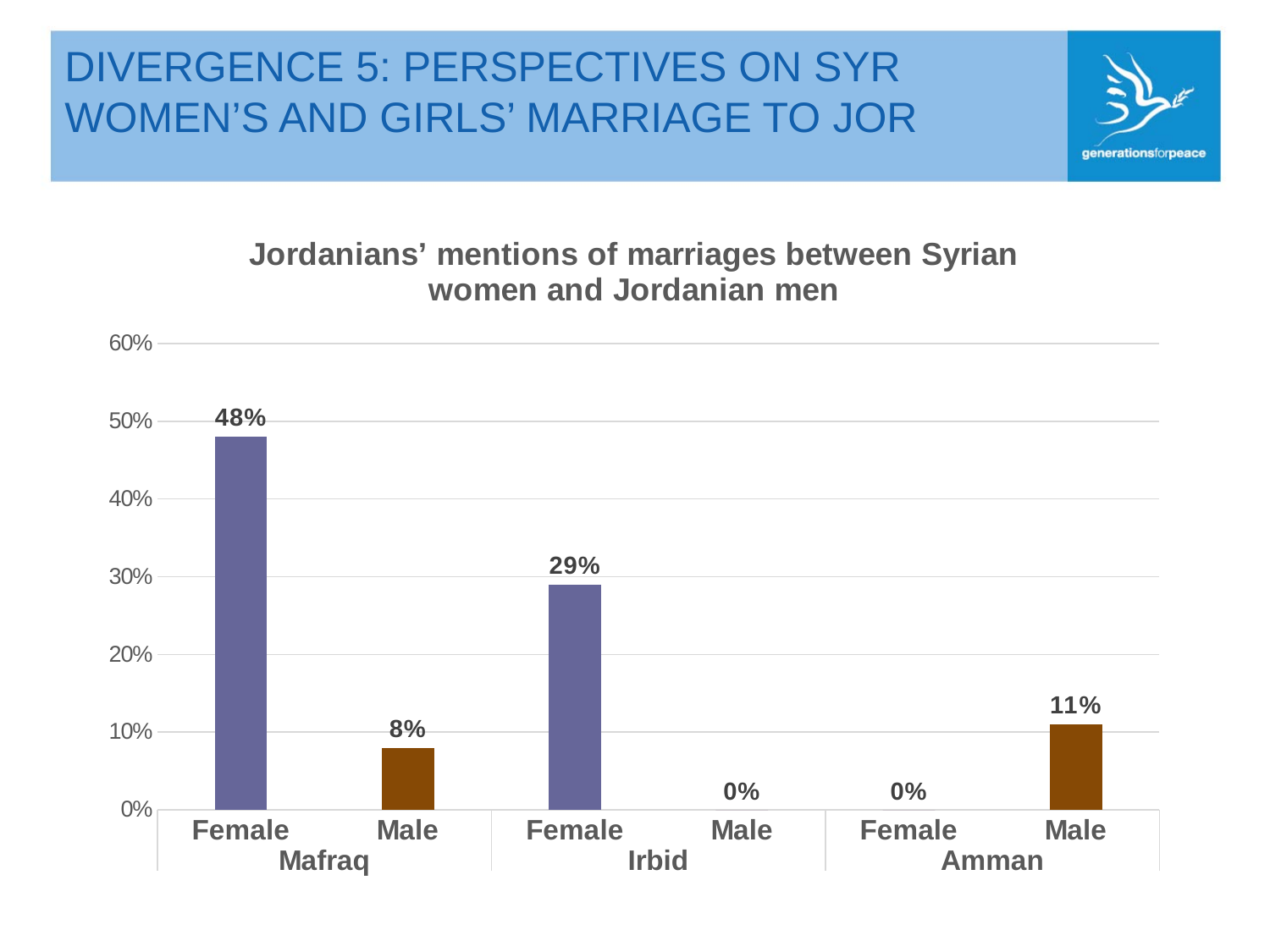

# DIVERGENCE 5: PERSPECTIVES ON SYR WOMEN’S AND GIRLS’ MARRIAGE TO JOR

### Chart: Jordanians’ mentions of marriages between Syrian women and Jordanian men

| Category | Percentage |
|---|---|
| Female | 0.48 |
| Male | 0.08 |
| Female | 0.29 |
| Male | 0.0 |
| Female | 0.0 |
| Male | 0.11 |